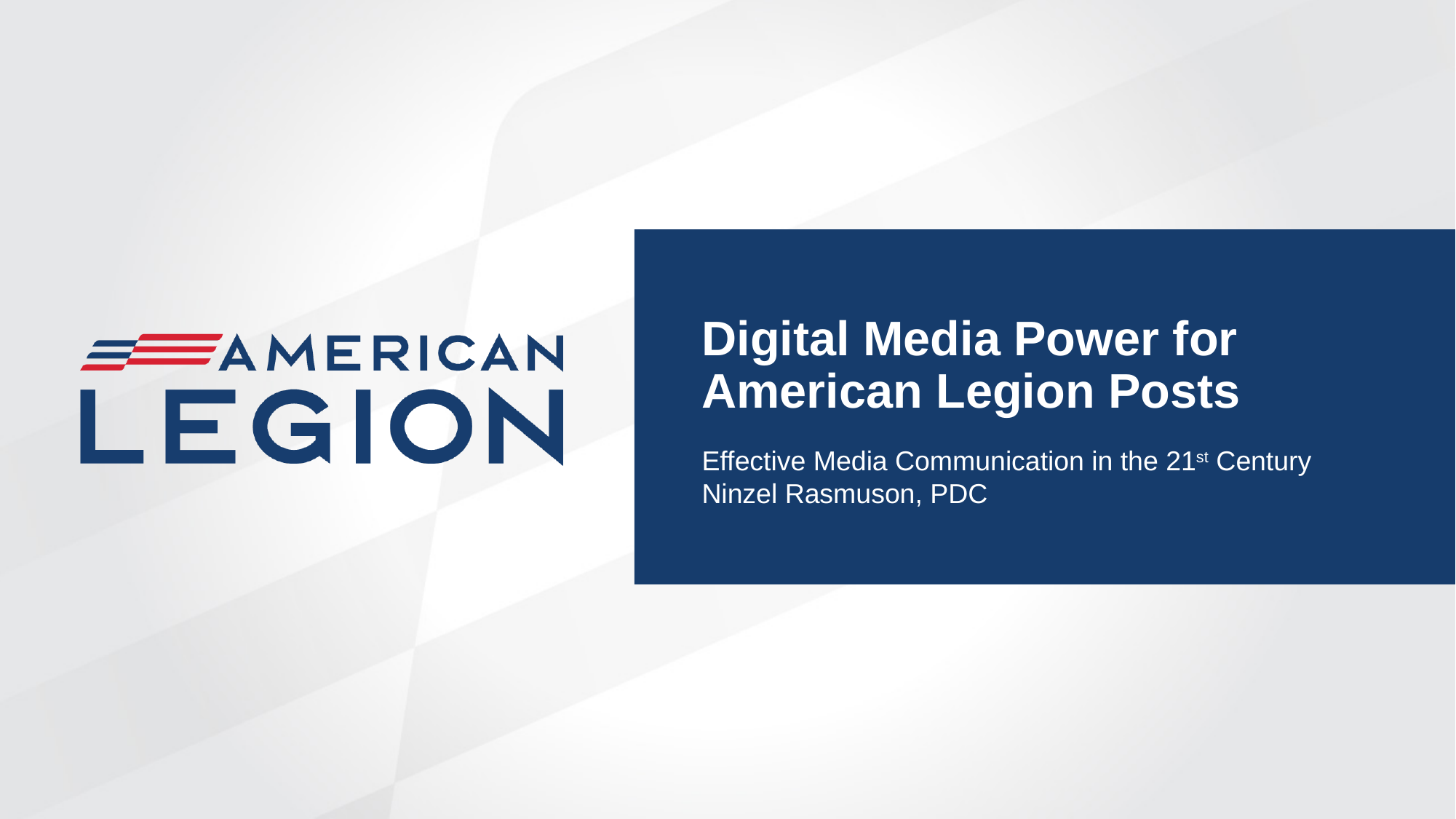

Digital Media Power for American Legion Posts
Effective Media Communication in the 21st Century
Ninzel Rasmuson, PDC